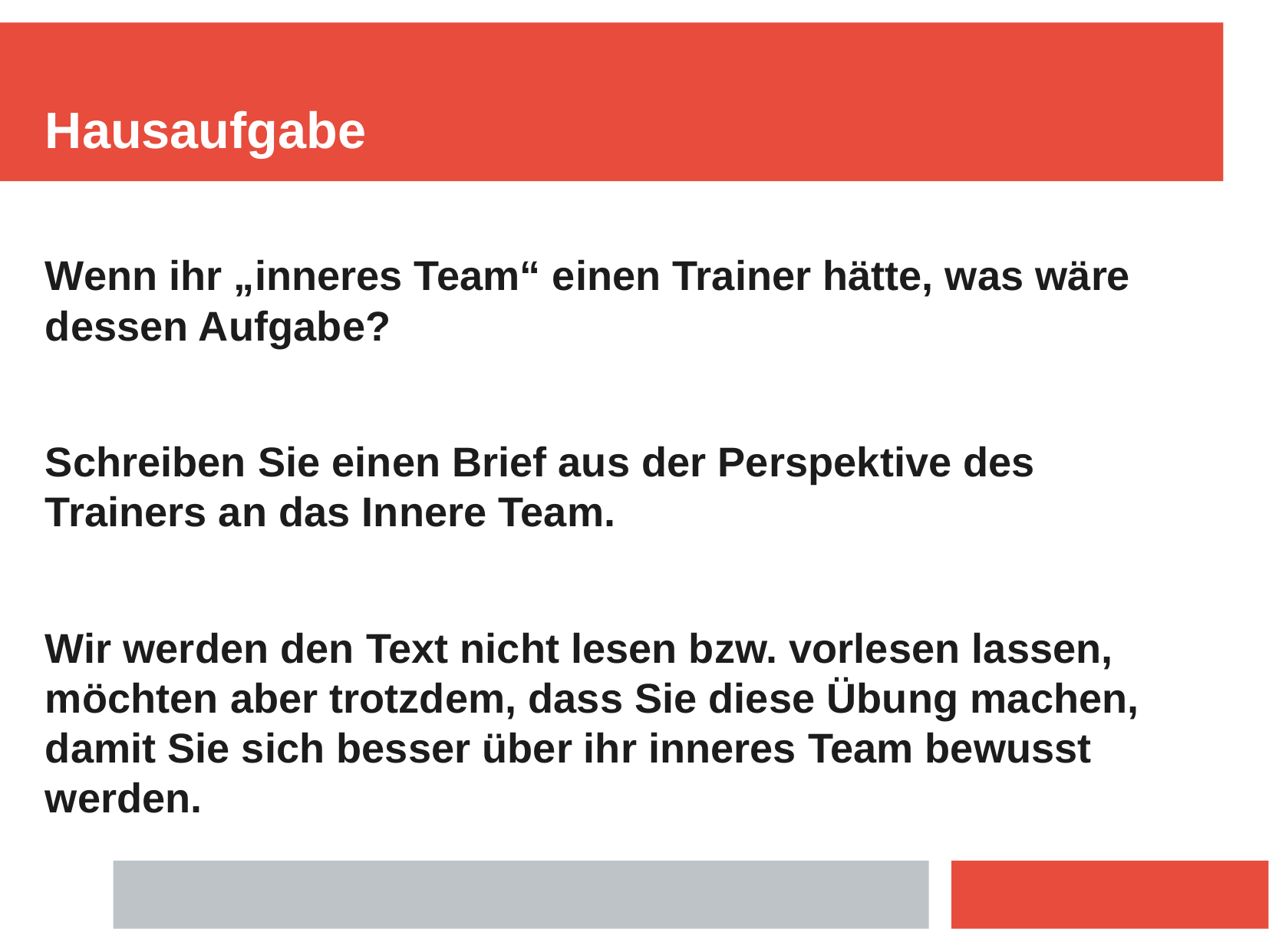

Hausaufgabe
Wenn ihr „inneres Team“ einen Trainer hätte, was wäre dessen Aufgabe?

Schreiben Sie einen Brief aus der Perspektive des Trainers an das Innere Team.

Wir werden den Text nicht lesen bzw. vorlesen lassen, möchten aber trotzdem, dass Sie diese Übung machen, damit Sie sich besser über ihr inneres Team bewusst werden.